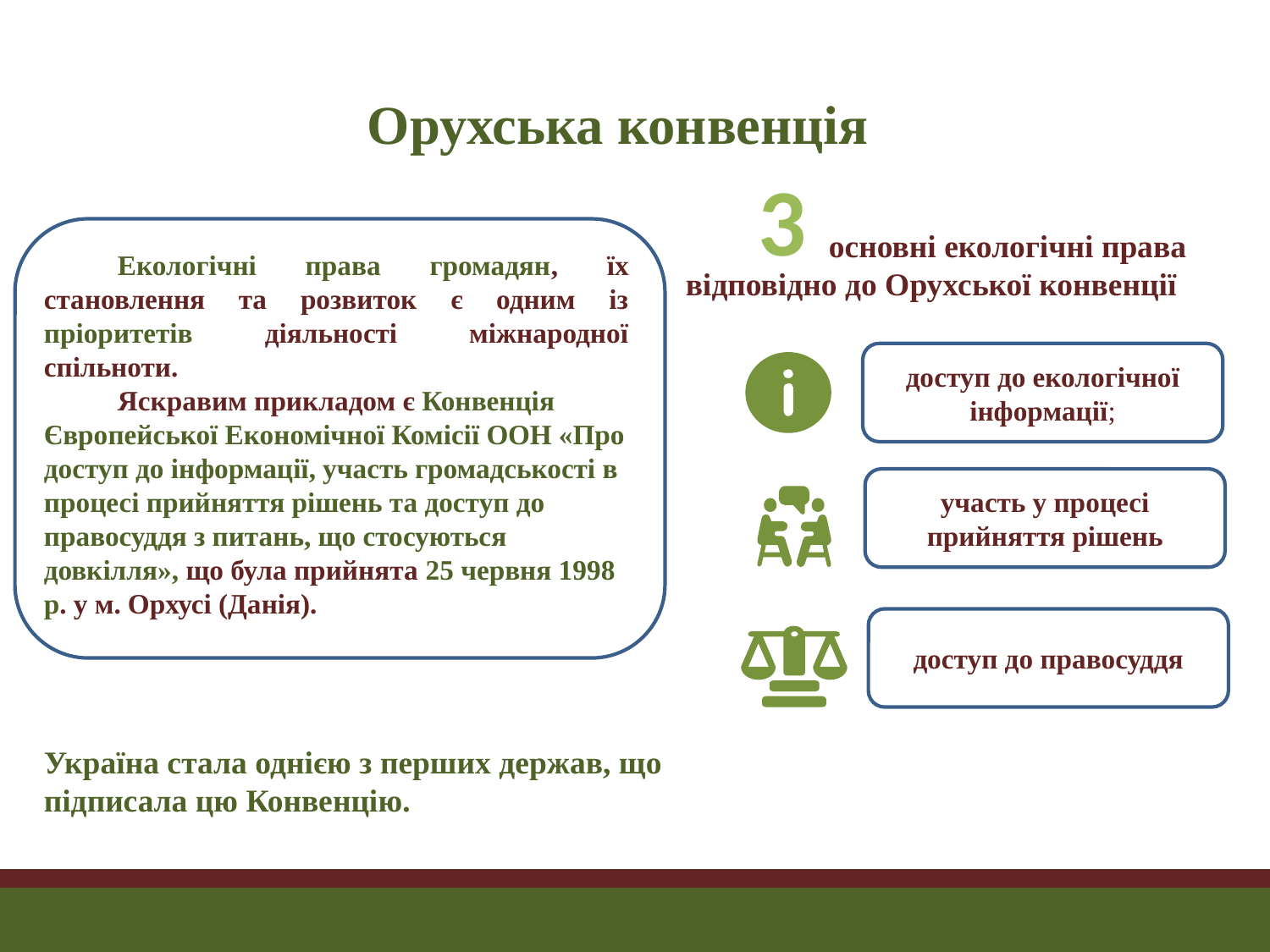

# Орухська конвенція
3

                   основні екологічні права відповідно до Орухської конвенції

Екологічні права громадян, їх становлення та розвиток є одним із пріоритетів діяльності міжнародної спільноти.
Яскравим прикладом є Конвенція Європейської Економічної Комісії ООН «Про доступ до інформації, участь громадськості в процесі прийняття рішень та доступ до правосуддя з питань, що стосуються довкілля», що була прийнята 25 червня 1998 р. у м. Орхусі (Данія).
доступ до екологічної інформації;

участь у процесі прийняття рішень

доступ до правосуддя

Україна стала однією з перших держав, що підписала цю Конвенцію.